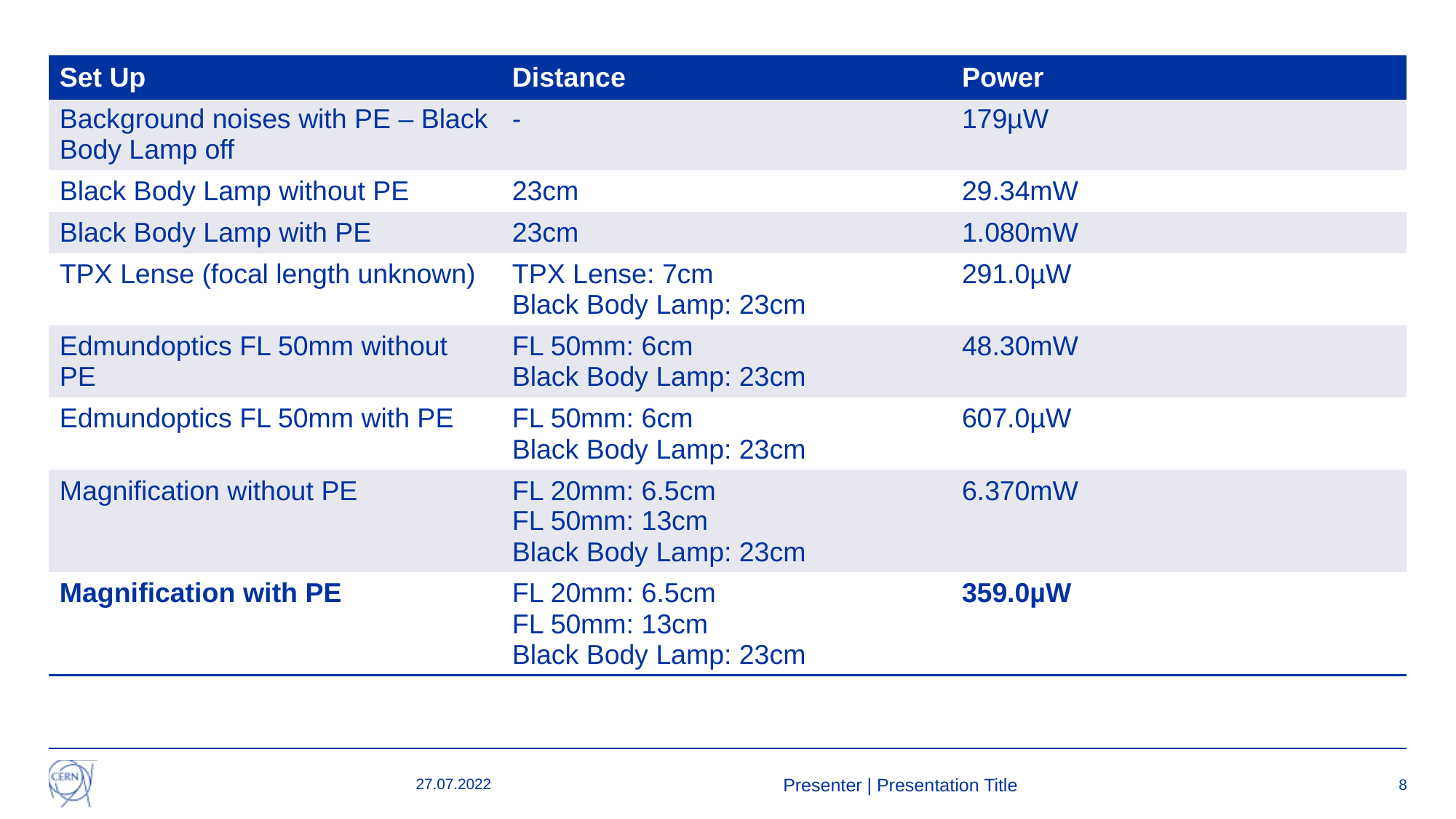

| Set Up | Distance | Power |
| --- | --- | --- |
| Background noises with PE – Black Body Lamp off | - | 179µW |
| Black Body Lamp without PE | 23cm | 29.34mW |
| Black Body Lamp with PE | 23cm | 1.080mW |
| TPX Lense (focal length unknown) | TPX Lense: 7cm Black Body Lamp: 23cm | 291.0µW |
| Edmundoptics FL 50mm without PE | FL 50mm: 6cm Black Body Lamp: 23cm | 48.30mW |
| Edmundoptics FL 50mm with PE | FL 50mm: 6cm Black Body Lamp: 23cm | 607.0µW |
| Magnification without PE | FL 20mm: 6.5cm FL 50mm: 13cm Black Body Lamp: 23cm | 6.370mW |
| Magnification with PE | FL 20mm: 6.5cm FL 50mm: 13cm Black Body Lamp: 23cm | 359.0µW |
27.07.2022
Presenter | Presentation Title
8